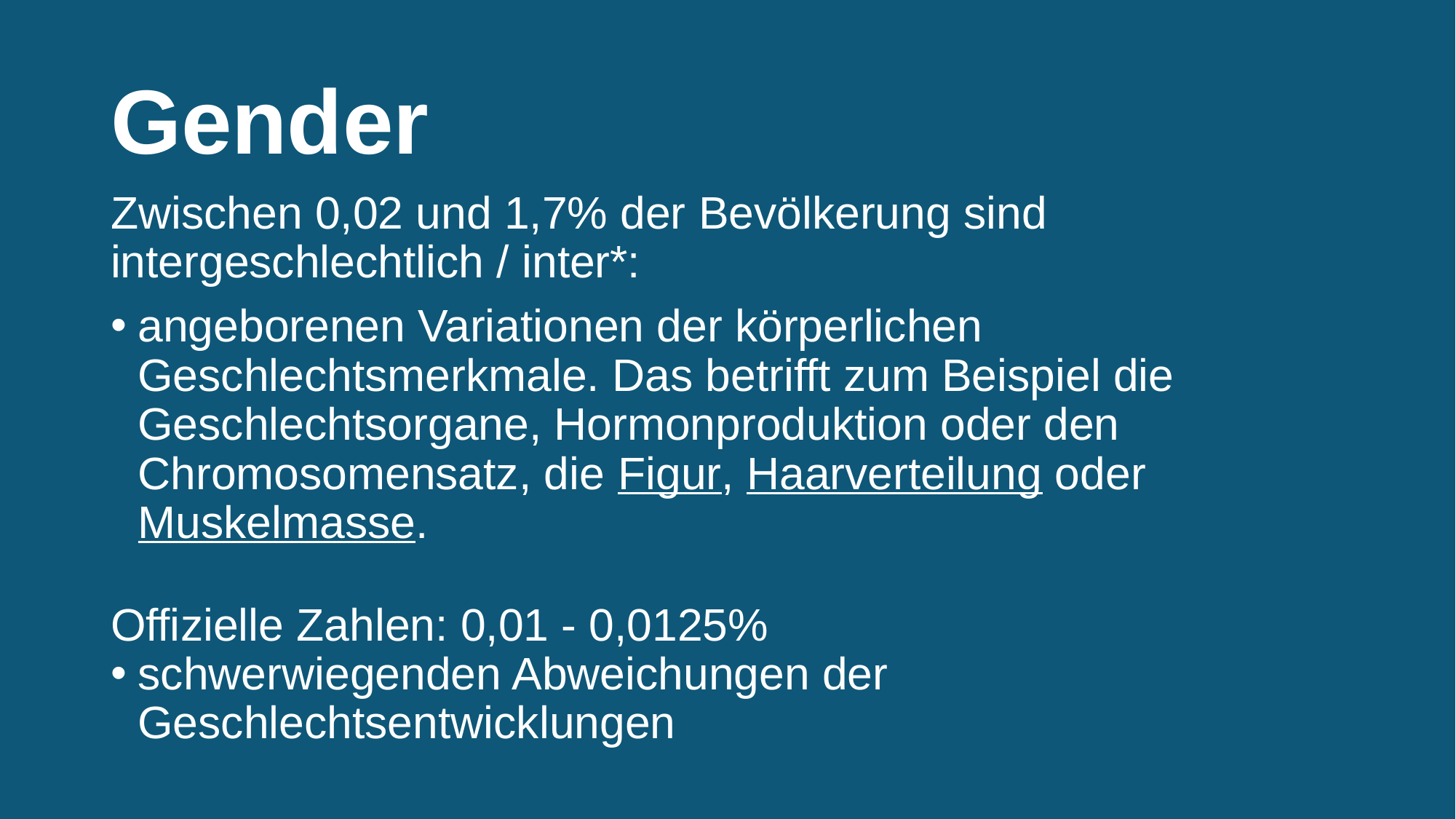

Gender
Zwischen 0,02 und 1,7% der Bevölkerung sind intergeschlechtlich / inter*:
angeborenen Variationen der körperlichen Geschlechtsmerkmale. Das betrifft zum Beispiel die Geschlechtsorgane, Hormonproduktion oder den Chromosomensatz, die Figur, Haarverteilung oder Muskelmasse.

Offizielle Zahlen: 0,01 - 0,0125%
schwerwiegenden Abweichungen der Geschlechtsentwicklungen